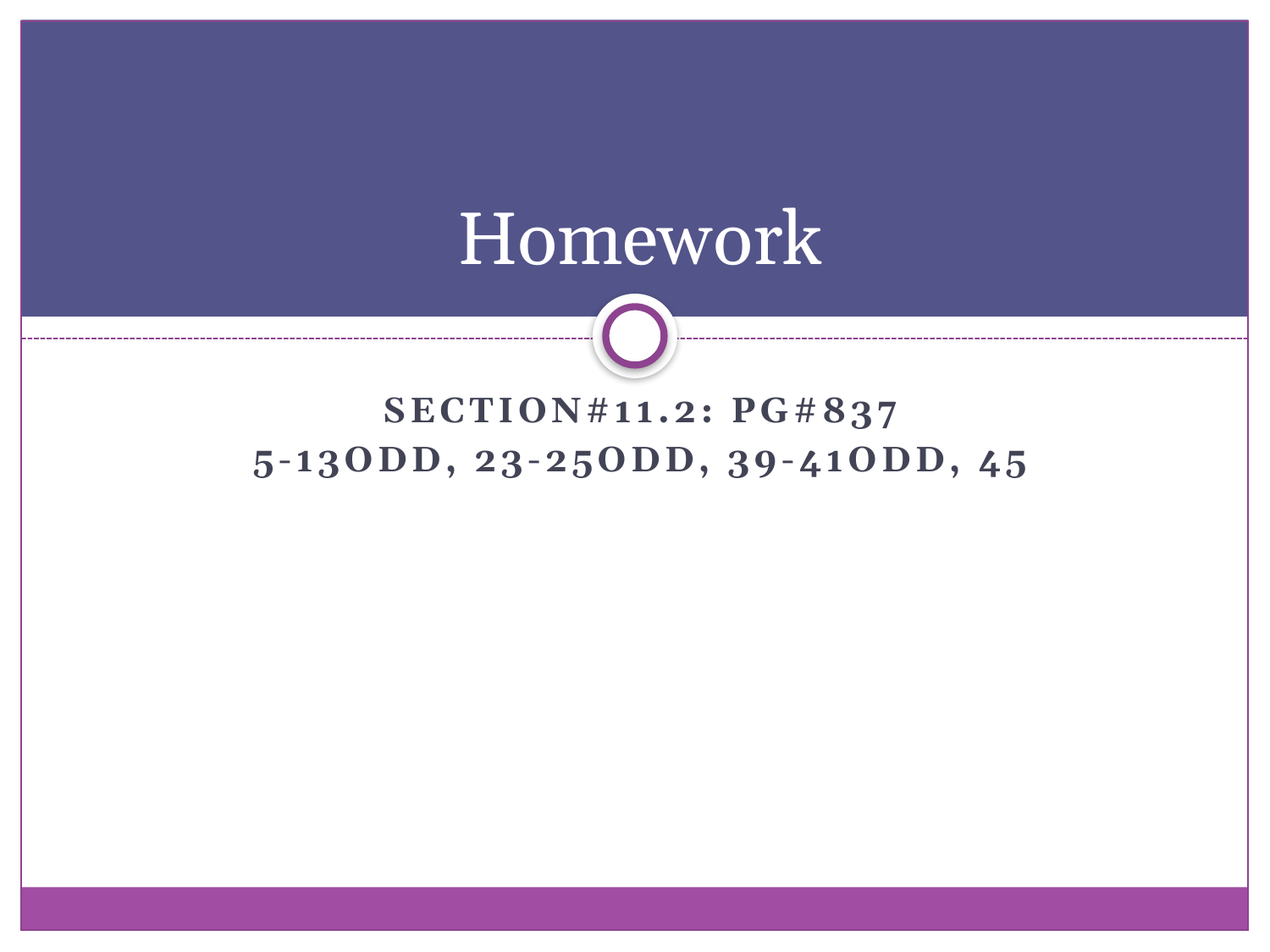

# Homework
Section#11.2: pg#837
5-13odd, 23-25odd, 39-41odd, 45